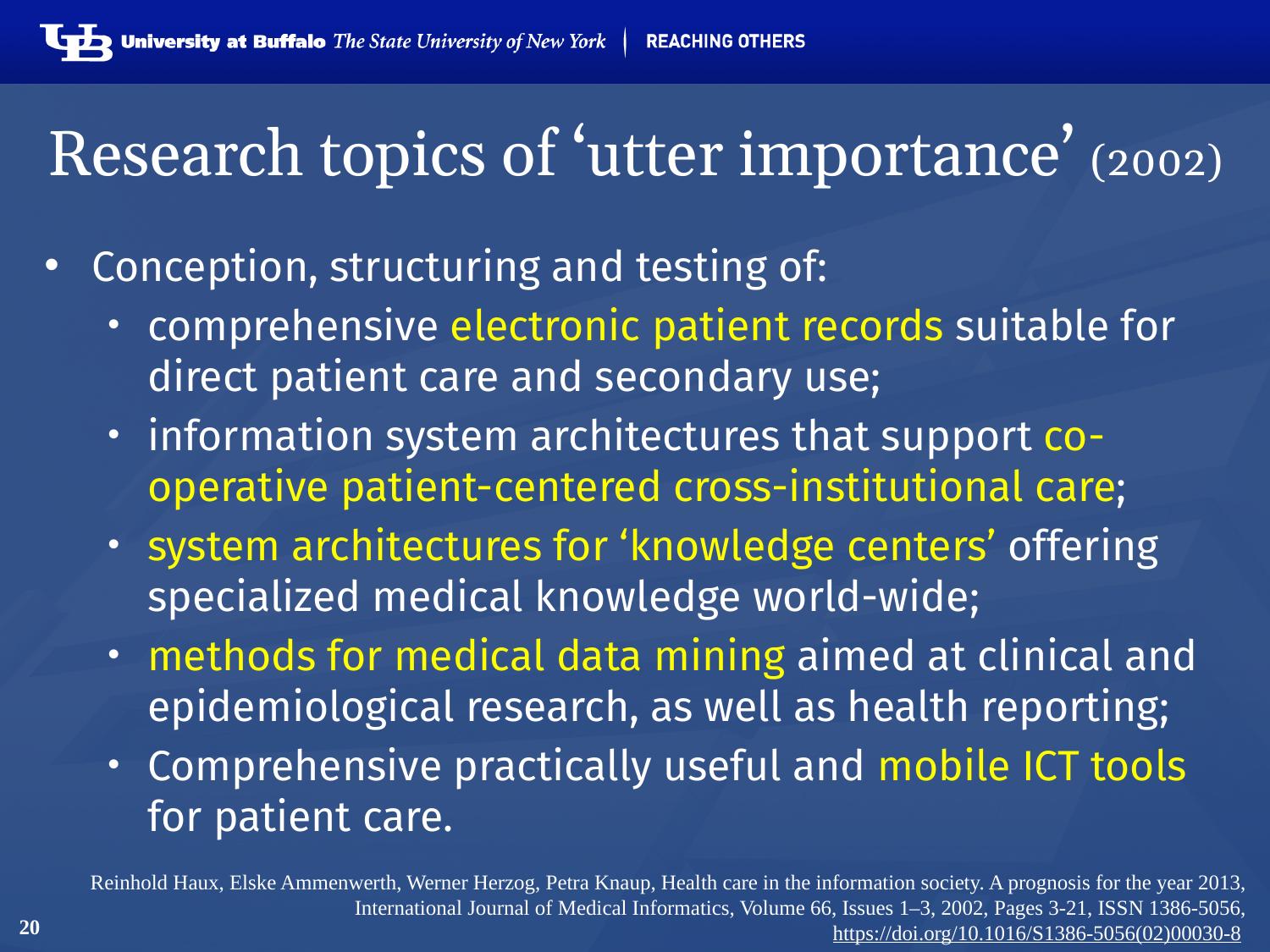

# Research topics of ‘utter importance’ (2002)
Conception, structuring and testing of:
comprehensive electronic patient records suitable for direct patient care and secondary use;
information system architectures that support co-operative patient-centered cross-institutional care;
system architectures for ‘knowledge centers’ offering specialized medical knowledge world-wide;
methods for medical data mining aimed at clinical and epidemiological research, as well as health reporting;
Comprehensive practically useful and mobile ICT tools for patient care.
Reinhold Haux, Elske Ammenwerth, Werner Herzog, Petra Knaup, Health care in the information society. A prognosis for the year 2013,
International Journal of Medical Informatics, Volume 66, Issues 1–3, 2002, Pages 3-21, ISSN 1386-5056,
https://doi.org/10.1016/S1386-5056(02)00030-8
20